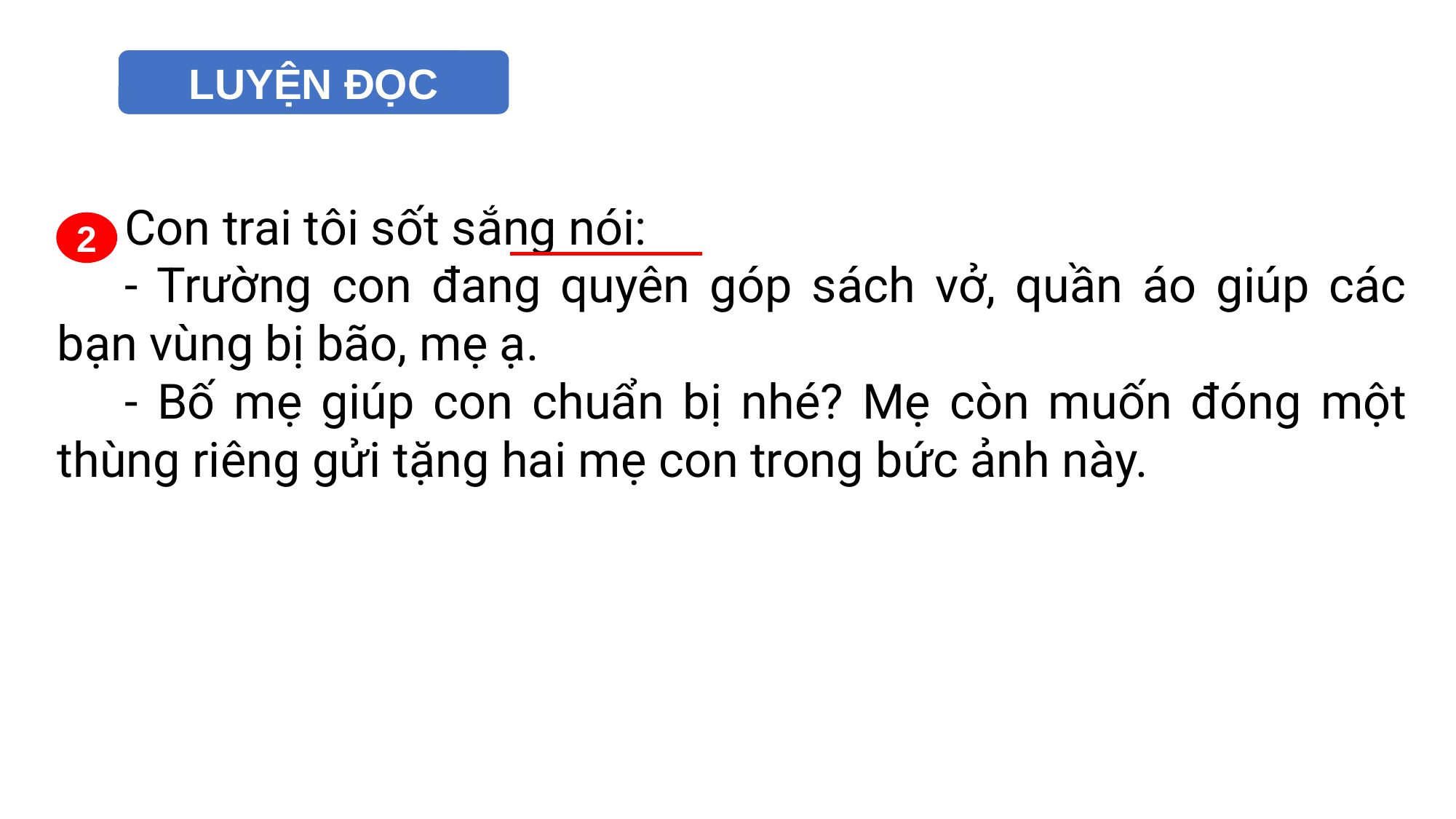

LUYỆN ĐỌC
Con trai tôi sốt sắng nói:
- Trường con đang quyên góp sách vở, quần áo giúp các bạn vùng bị bão, mẹ ạ.
- Bố mẹ giúp con chuẩn bị nhé? Mẹ còn muốn đóng một thùng riêng gửi tặng hai mẹ con trong bức ảnh này.
2